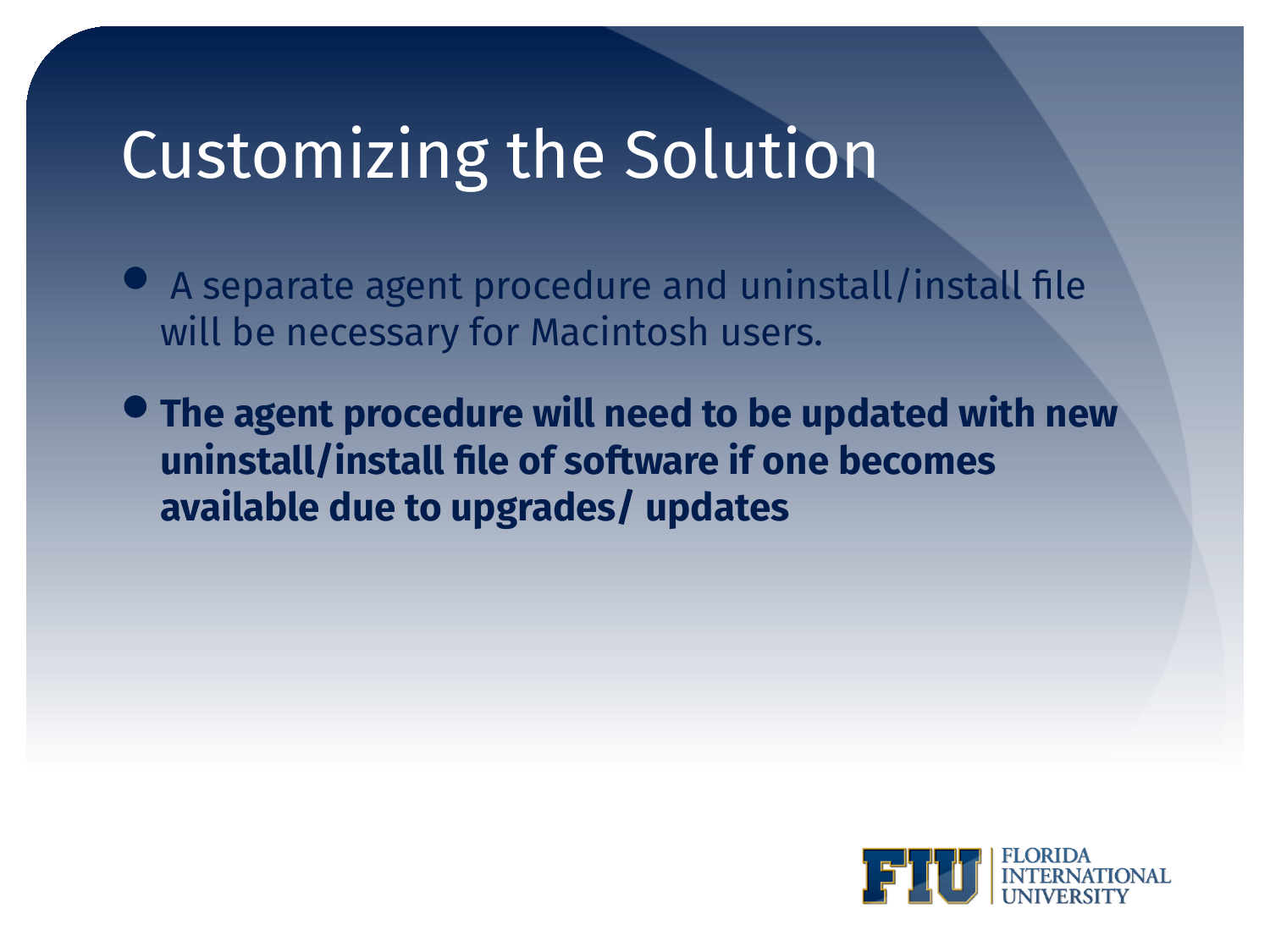

# Customizing the Solution
 A separate agent procedure and uninstall/install file will be necessary for Macintosh users.
The agent procedure will need to be updated with new uninstall/install file of software if one becomes available due to upgrades/ updates